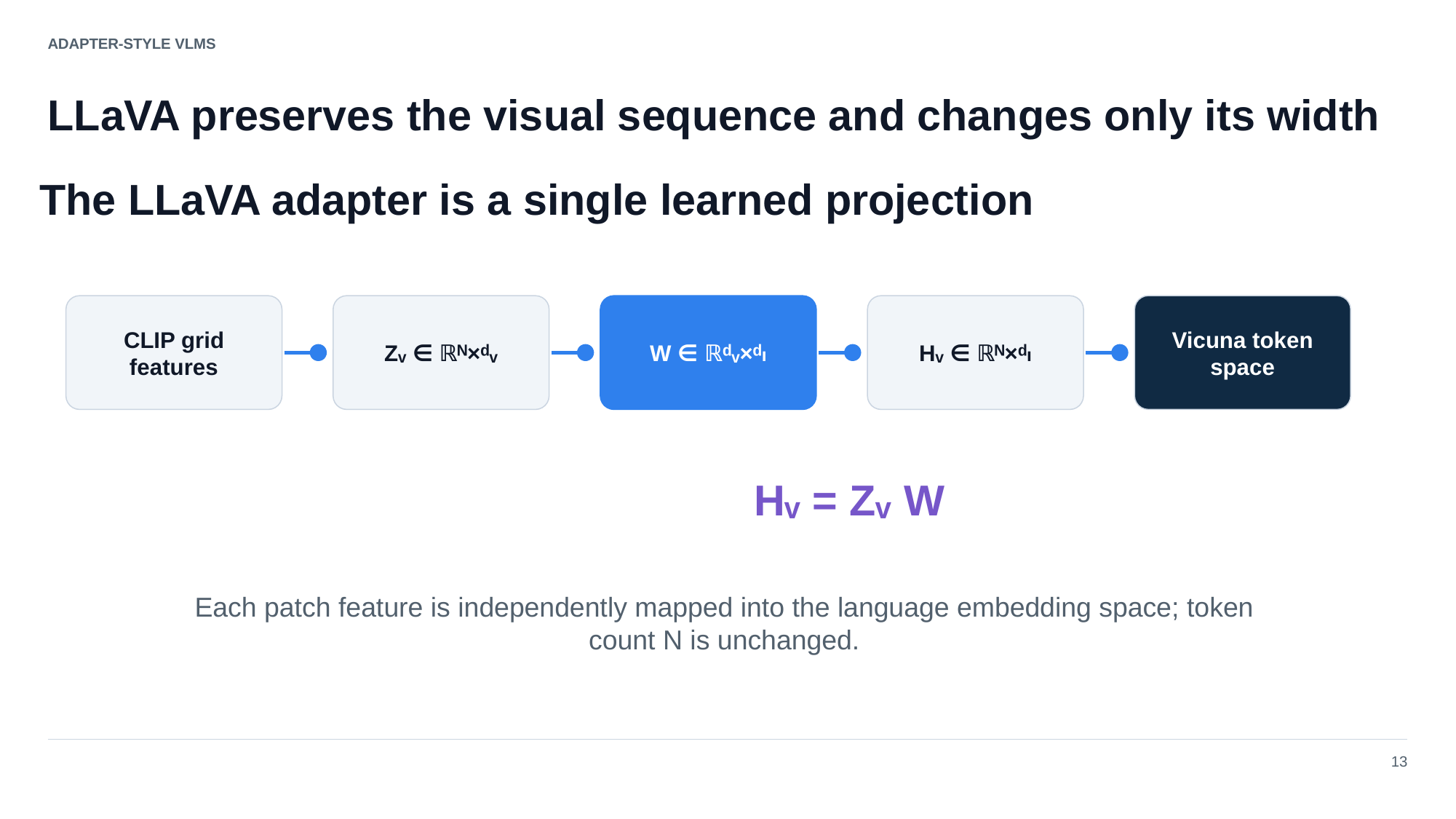

ADAPTER-STYLE VLMS
LLaVA preserves the visual sequence and changes only its width
The LLaVA adapter is a single learned projection

CLIP grid features
Zᵥ ∈ ℝᴺ×ᵈᵥ
W ∈ ℝᵈᵥ×ᵈₗ
Hᵥ ∈ ℝᴺ×ᵈₗ
Vicuna token space

Hᵥ = Zᵥ W
Each patch feature is independently mapped into the language embedding space; token count N is unchanged.
13